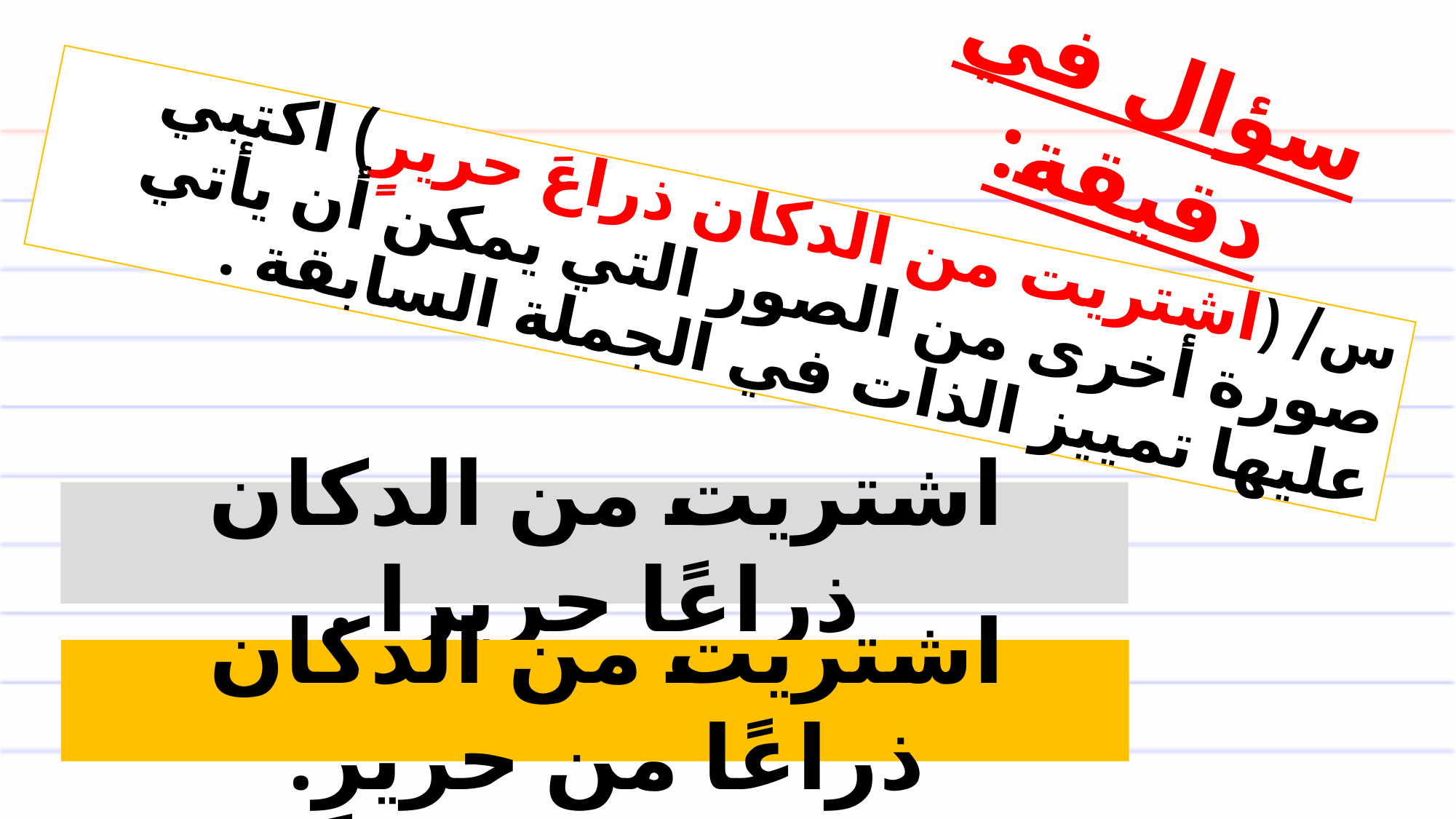

سؤال في دقيقة:
# س/ (اشتريت من الدكان ذراعَ حريرٍ) اكتبي صورة أخرى من الصور التي يمكن أن يأتي عليها تمييز الذات في الجملة السابقة .
اشتريت من الدكان  ذراعًا حريرا .
اشتريت من الدكان  ذراعًا من حريرٍ.